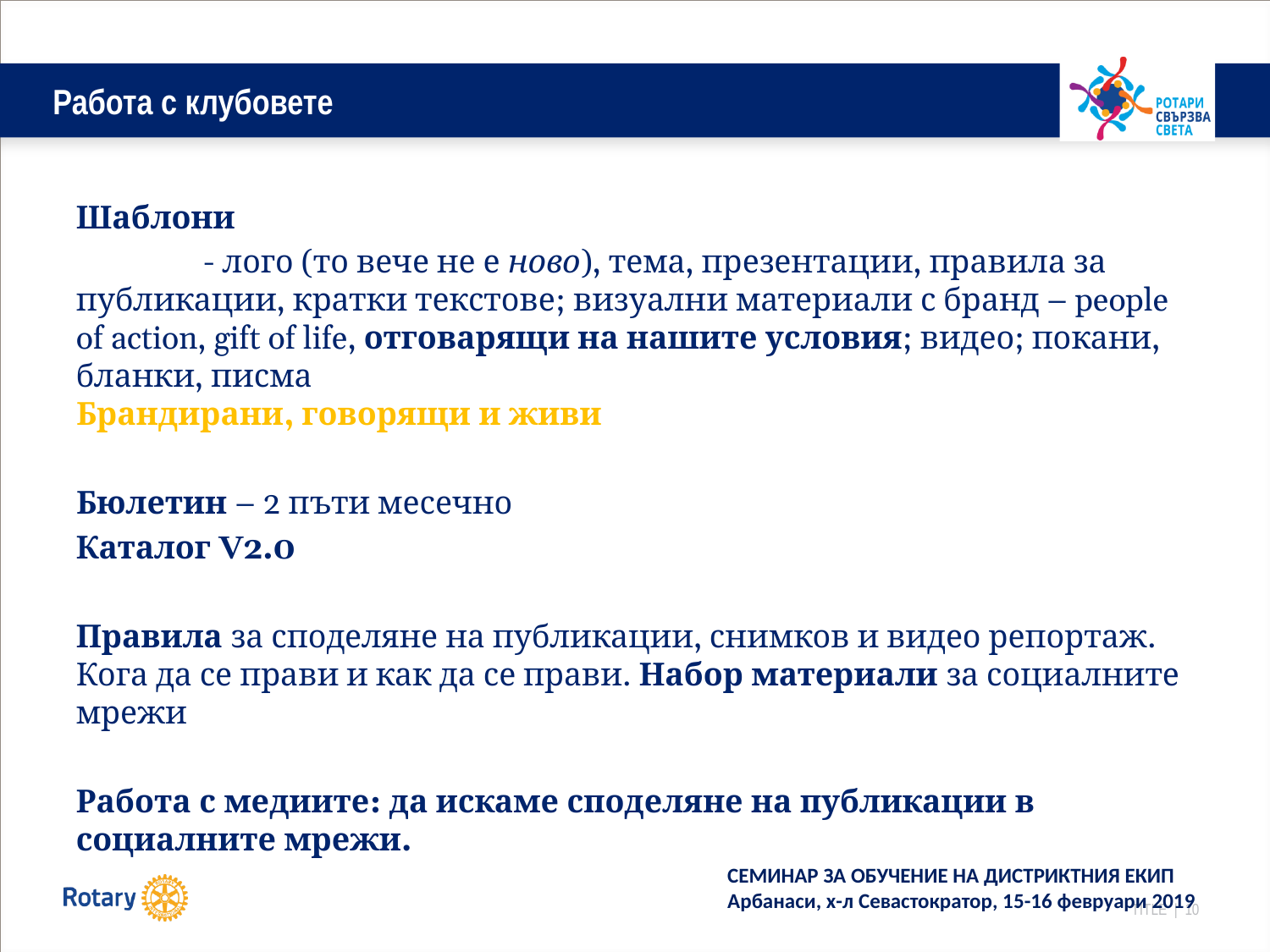

# Работа с клубовете

Шаблони
	- лого (то вече не е ново), тема, презентации, правила за публикации, кратки текстове; визуални материали с бранд – people of action, gift of life, отговарящи на нашите условия; видео; покани, бланки, писма
Брандирани, говорящи и живи

Бюлетин – 2 пъти месечно
Каталог V2.0

Правила за споделяне на публикации, снимков и видео репортаж. Кога да се прави и как да се прави. Набор материали за социалните мрежи

Работа с медиите: да искаме споделяне на публикации в социалните мрежи.